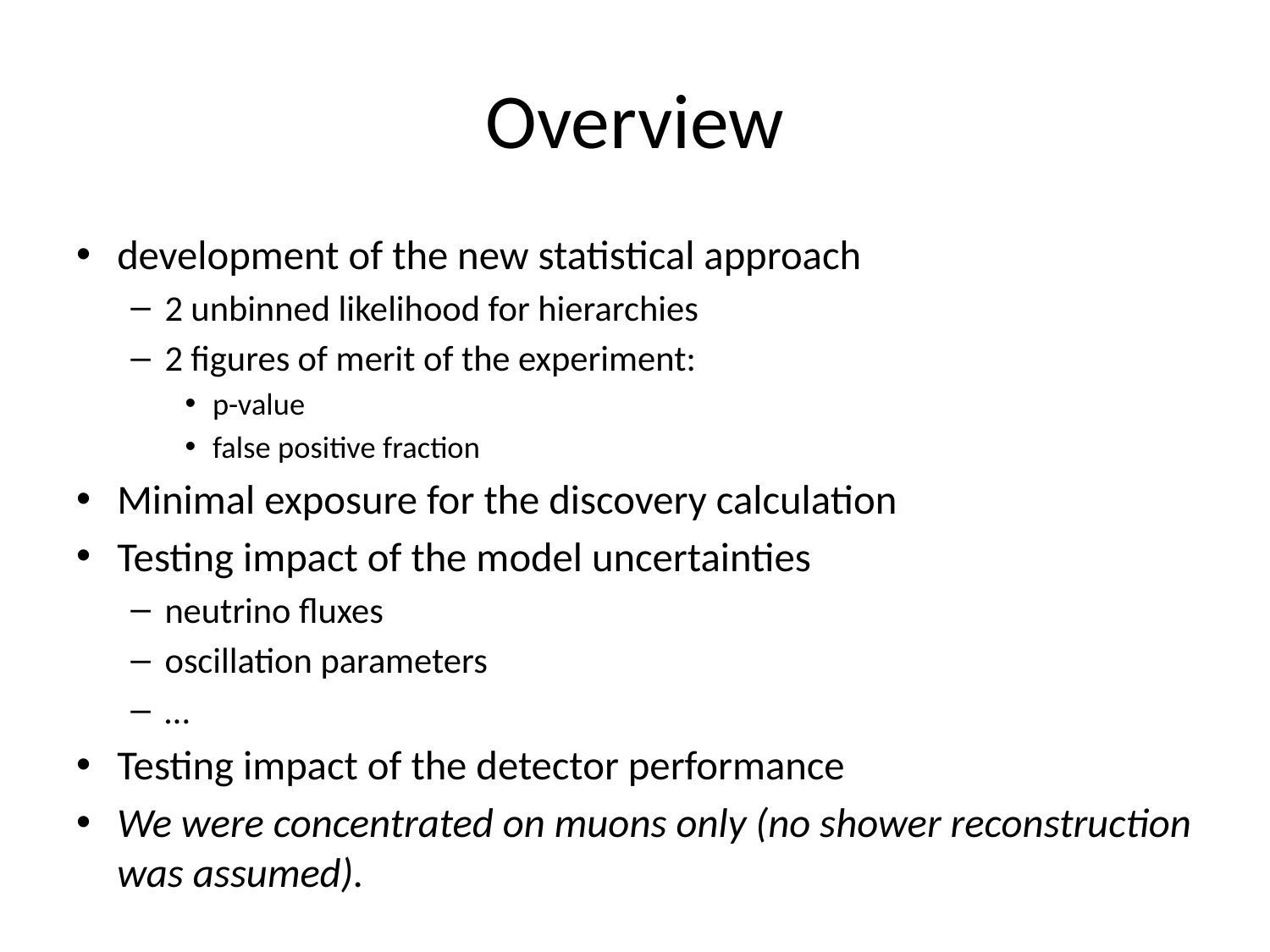

# Overview
development of the new statistical approach
2 unbinned likelihood for hierarchies
2 figures of merit of the experiment:
p-value
false positive fraction
Minimal exposure for the discovery calculation
Testing impact of the model uncertainties
neutrino fluxes
oscillation parameters
…
Testing impact of the detector performance
We were concentrated on muons only (no shower reconstruction was assumed).